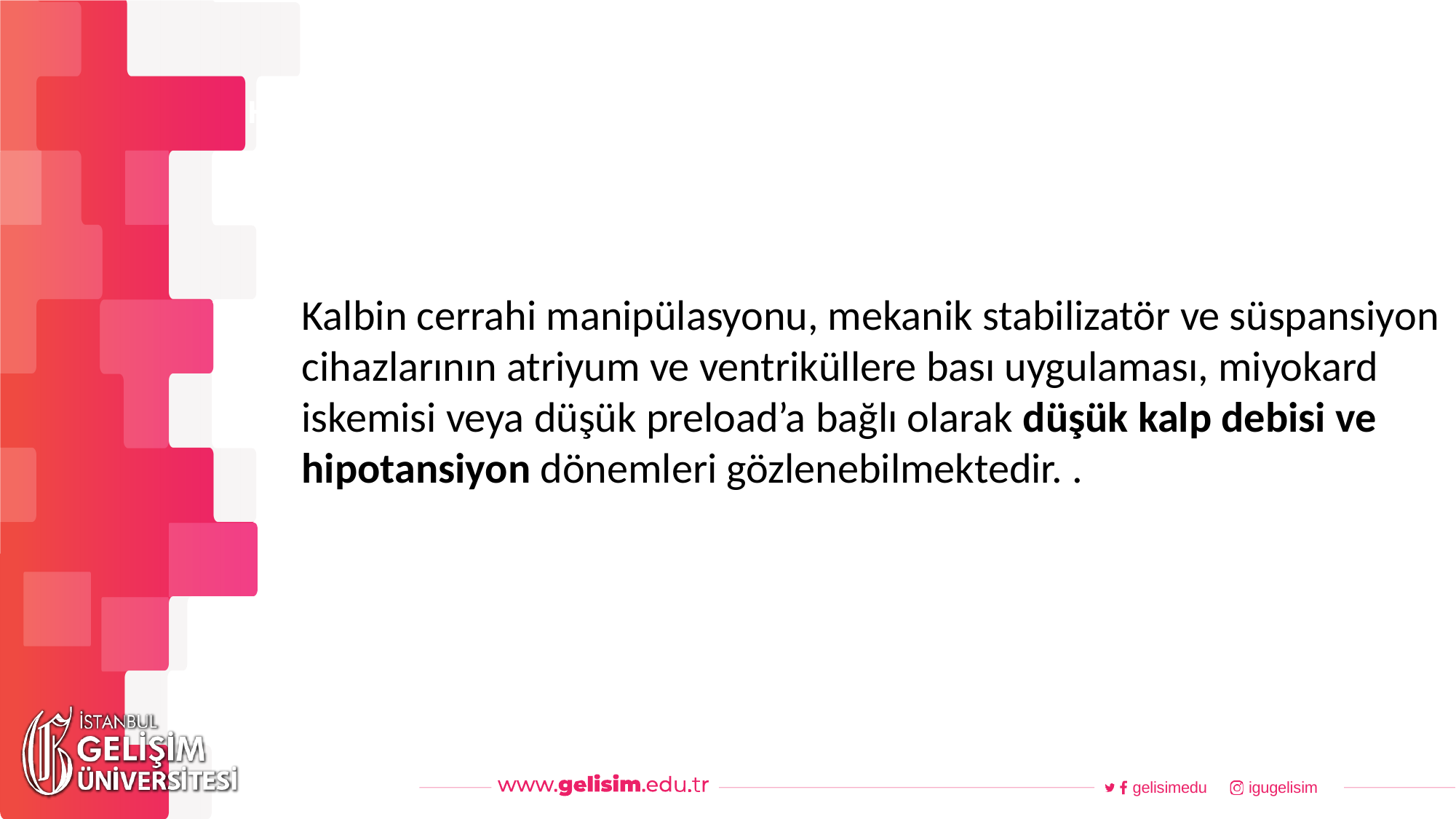

#
Haftalık Akış
Kalbin cerrahi manipülasyonu, mekanik stabilizatör ve süspansiyon cihazlarının atriyum ve ventriküllere bası uygulaması, miyokard iskemisi veya düşük preload’a bağlı olarak düşük kalp debisi ve hipotansiyon dönemleri gözlenebilmektedir. .

gelisimedu
igugelisim